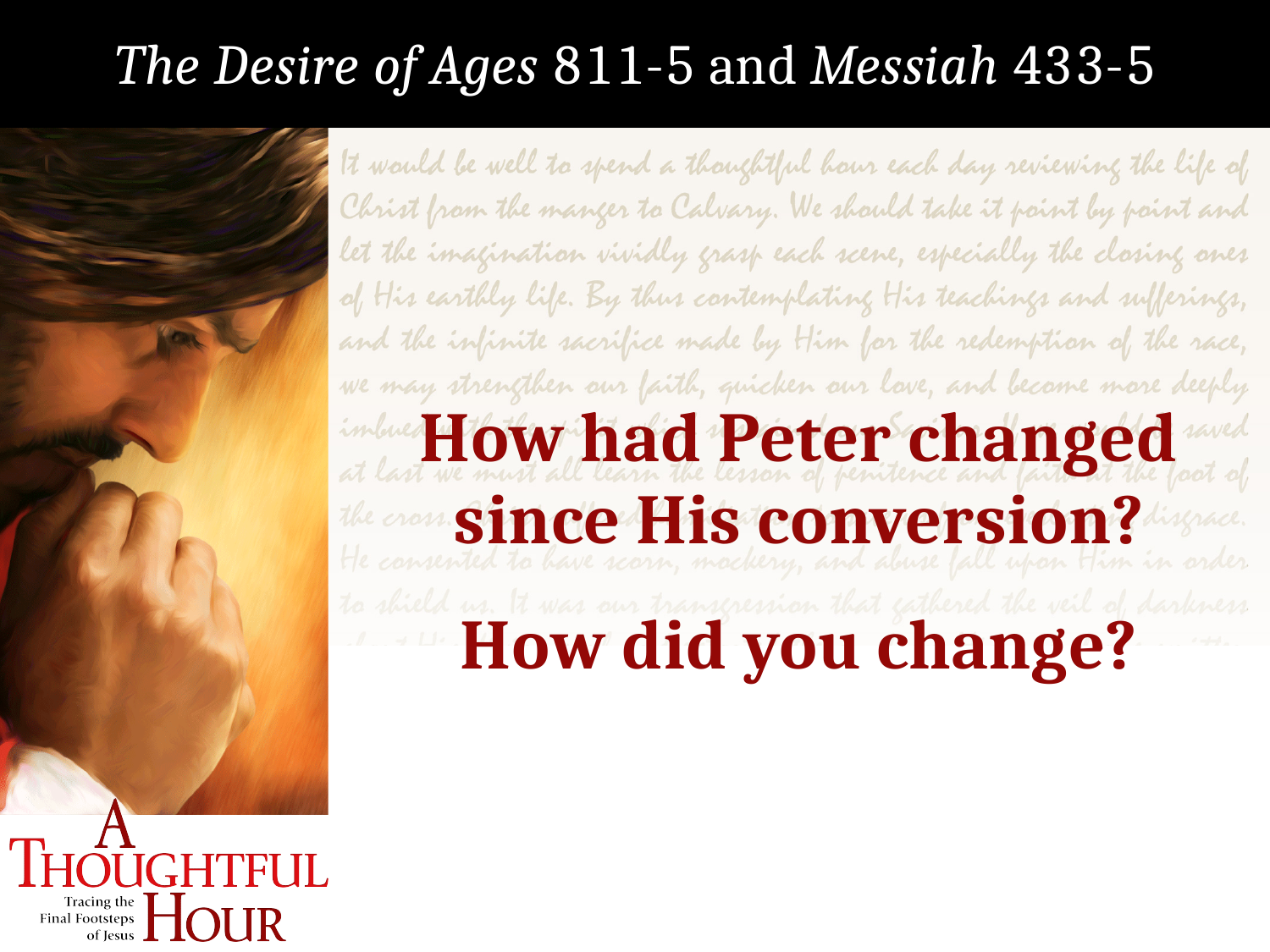

The Desire of Ages 811-5 and Messiah 433-5
How had Peter changed since His conversion?
How did you change?